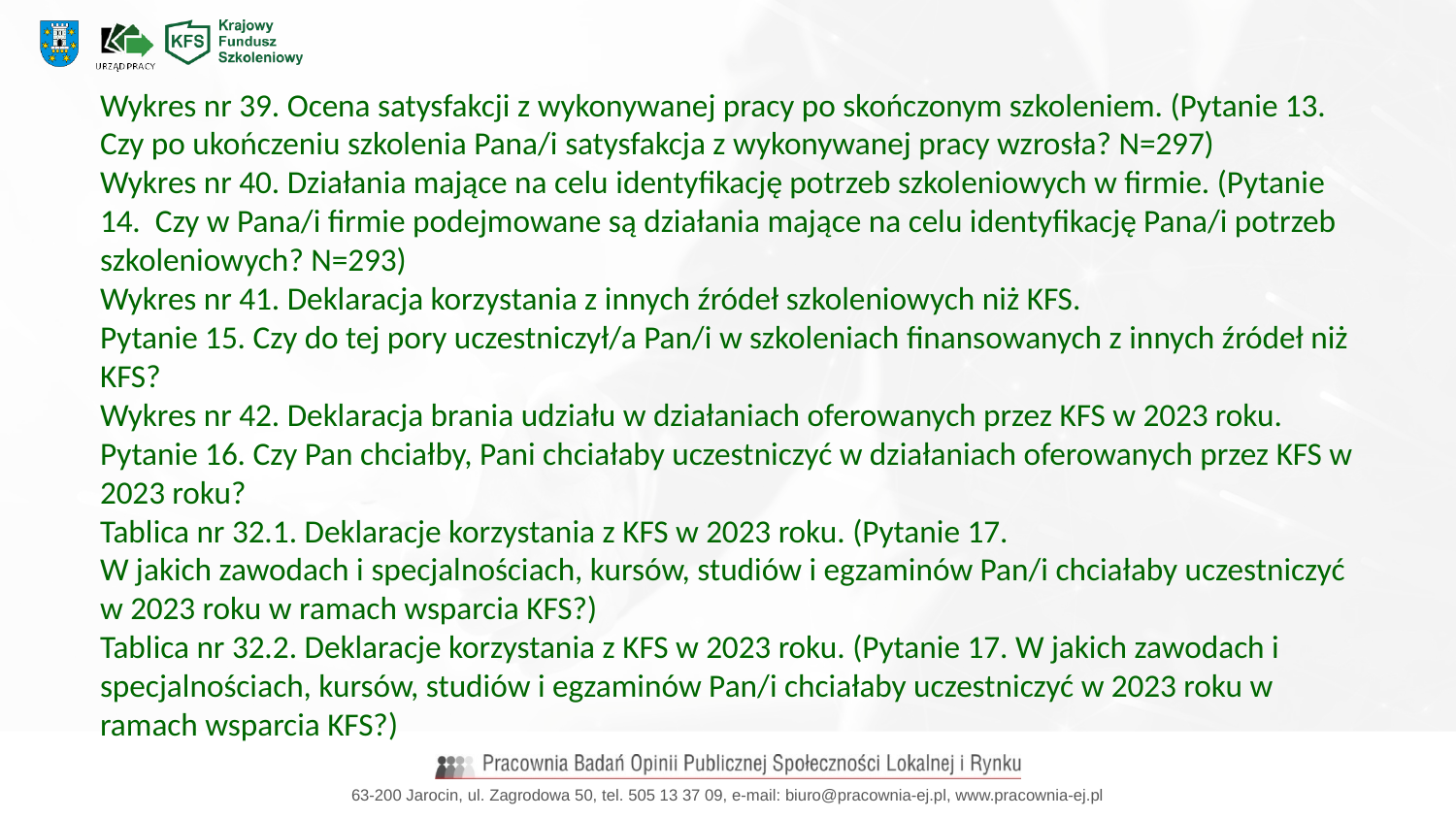

Wykres nr 39. Ocena satysfakcji z wykonywanej pracy po skończonym szkoleniem. (Pytanie 13. Czy po ukończeniu szkolenia Pana/i satysfakcja z wykonywanej pracy wzrosła? N=297)
Wykres nr 40. Działania mające na celu identyfikację potrzeb szkoleniowych w firmie. (Pytanie 14.  Czy w Pana/i firmie podejmowane są działania mające na celu identyfikację Pana/i potrzeb szkoleniowych? N=293)
Wykres nr 41. Deklaracja korzystania z innych źródeł szkoleniowych niż KFS.
Pytanie 15. Czy do tej pory uczestniczył/a Pan/i w szkoleniach finansowanych z innych źródeł niż KFS?
Wykres nr 42. Deklaracja brania udziału w działaniach oferowanych przez KFS w 2023 roku. Pytanie 16. Czy Pan chciałby, Pani chciałaby uczestniczyć w działaniach oferowanych przez KFS w 2023 roku?
Tablica nr 32.1. Deklaracje korzystania z KFS w 2023 roku. (Pytanie 17.
W jakich zawodach i specjalnościach, kursów, studiów i egzaminów Pan/i chciałaby uczestniczyć w 2023 roku w ramach wsparcia KFS?)
Tablica nr 32.2. Deklaracje korzystania z KFS w 2023 roku. (Pytanie 17. W jakich zawodach i specjalnościach, kursów, studiów i egzaminów Pan/i chciałaby uczestniczyć w 2023 roku w ramach wsparcia KFS?)